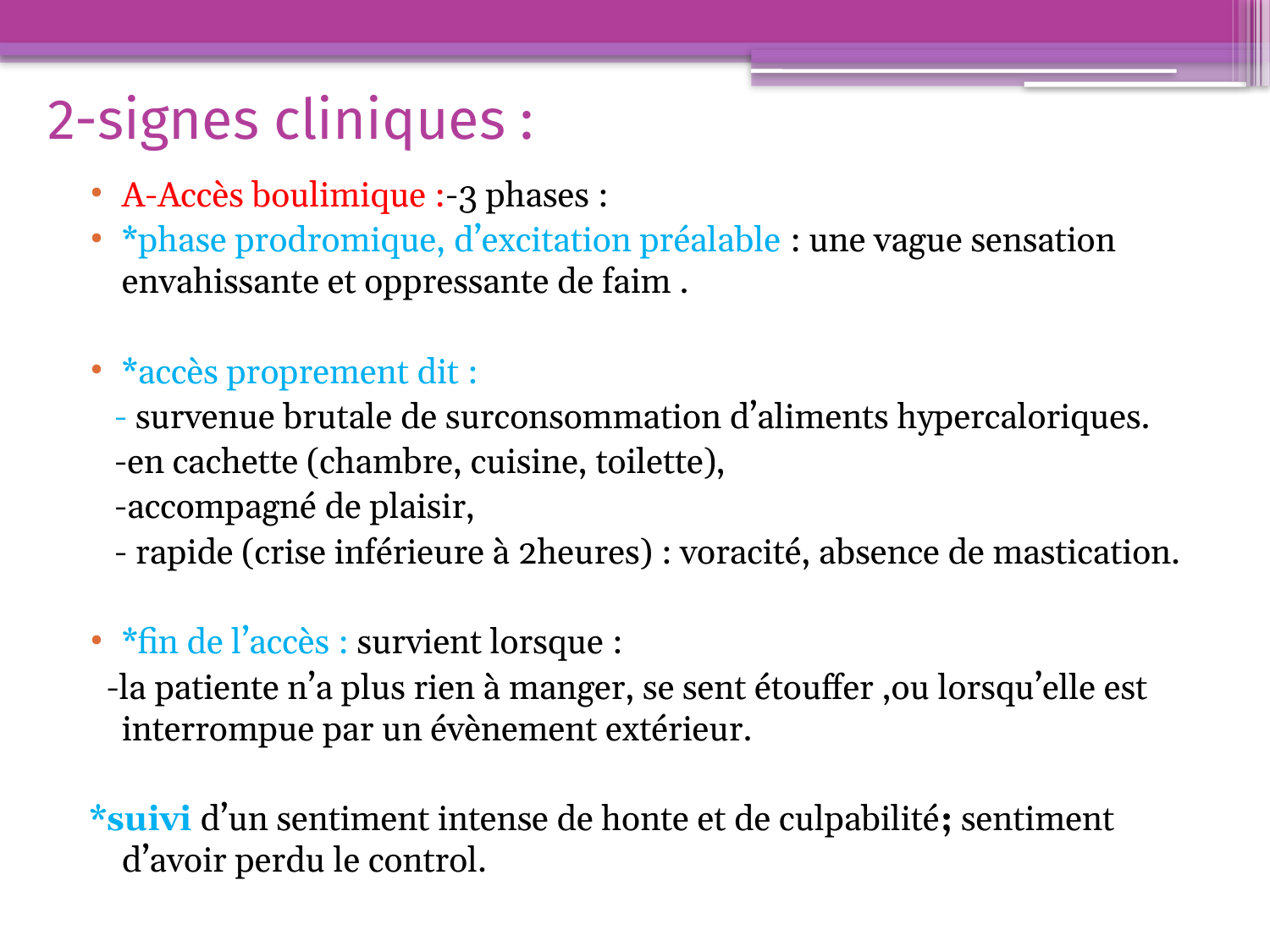

# 2-signes cliniques :
A-Accès boulimique :-3 phases :
*phase prodromique, d’excitation préalable : une vague sensation envahissante et oppressante de faim .

*accès proprement dit :
   - survenue brutale de surconsommation d’aliments hypercaloriques.
   -en cachette (chambre, cuisine, toilette),
   -accompagné de plaisir,
   - rapide (crise inférieure à 2heures) : voracité, absence de mastication.

*fin de l’accès : survient lorsque :
  -la patiente n’a plus rien à manger, se sent étouffer ,ou lorsqu’elle est interrompue par un évènement extérieur.

*suivi d’un sentiment intense de honte et de culpabilité; sentiment d’avoir perdu le control.